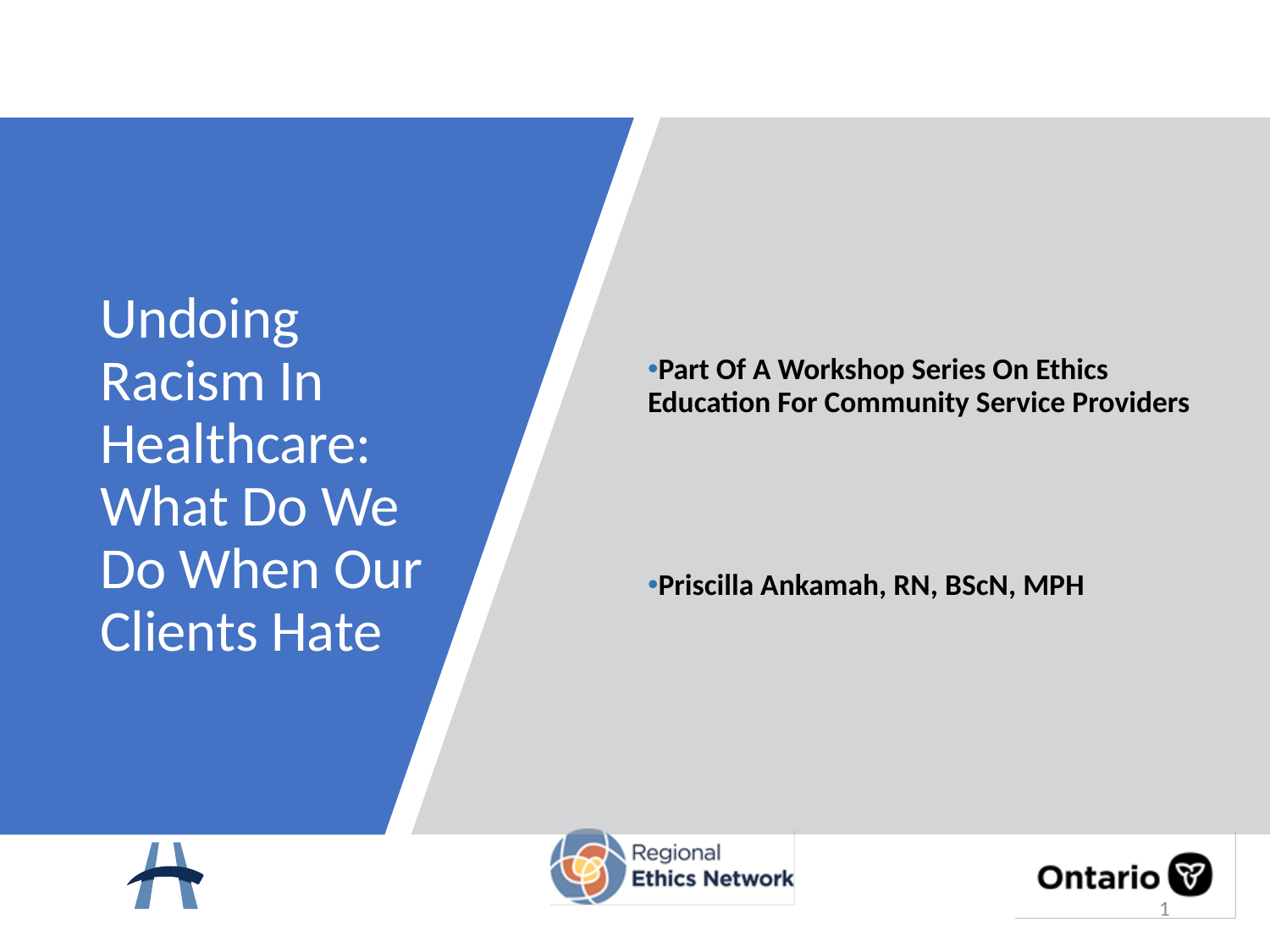

Part Of A Workshop Series On Ethics Education For Community Service Providers
Priscilla Ankamah, RN, BScN, MPH

# Undoing Racism In Healthcare: What Do We Do When Our Clients Hate
1